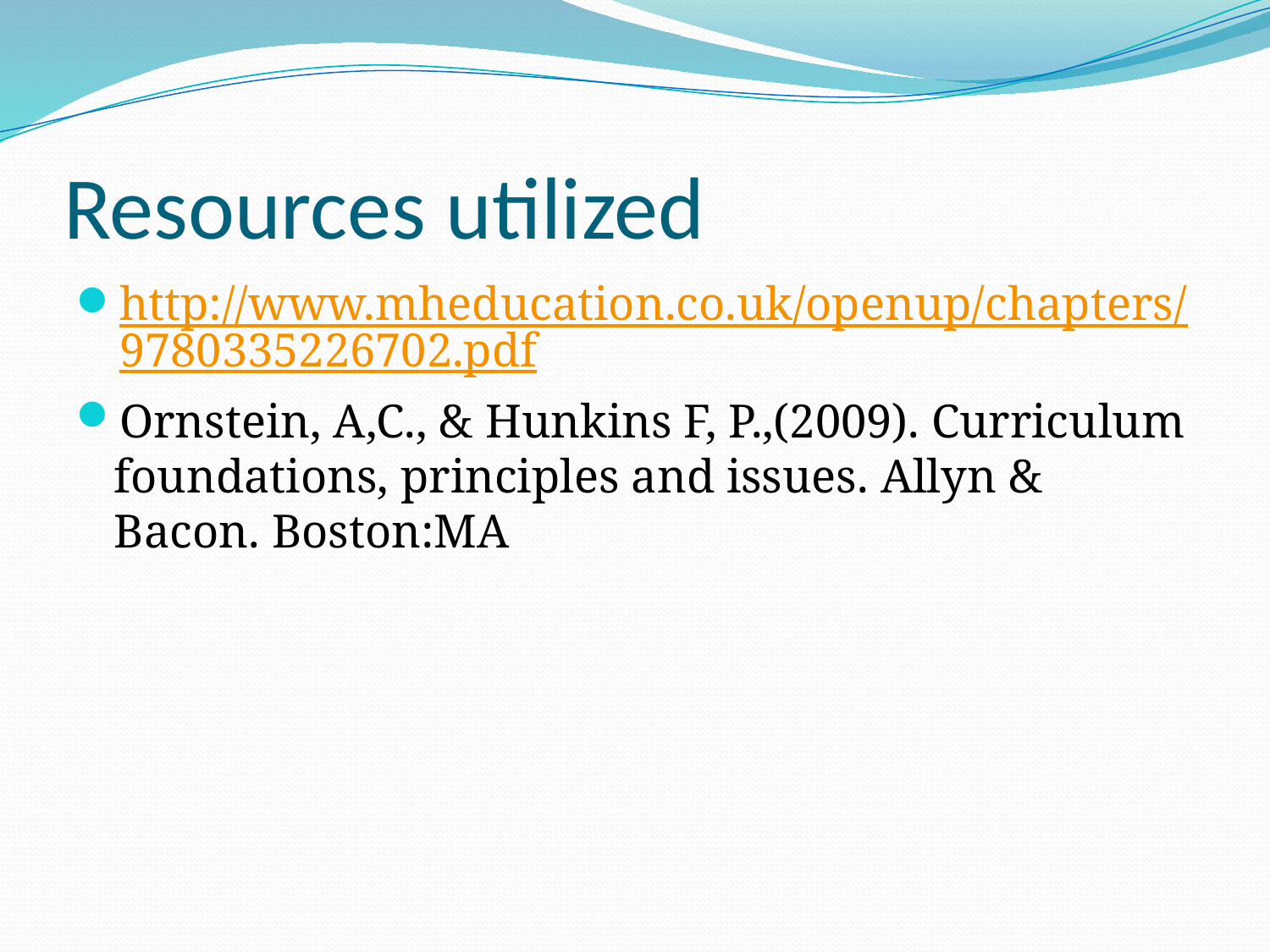

# Resources utilized
http://www.mheducation.co.uk/openup/chapters/9780335226702.pdf
Ornstein, A,C., & Hunkins F, P.,(2009). Curriculum foundations, principles and issues. Allyn & Bacon. Boston:MA